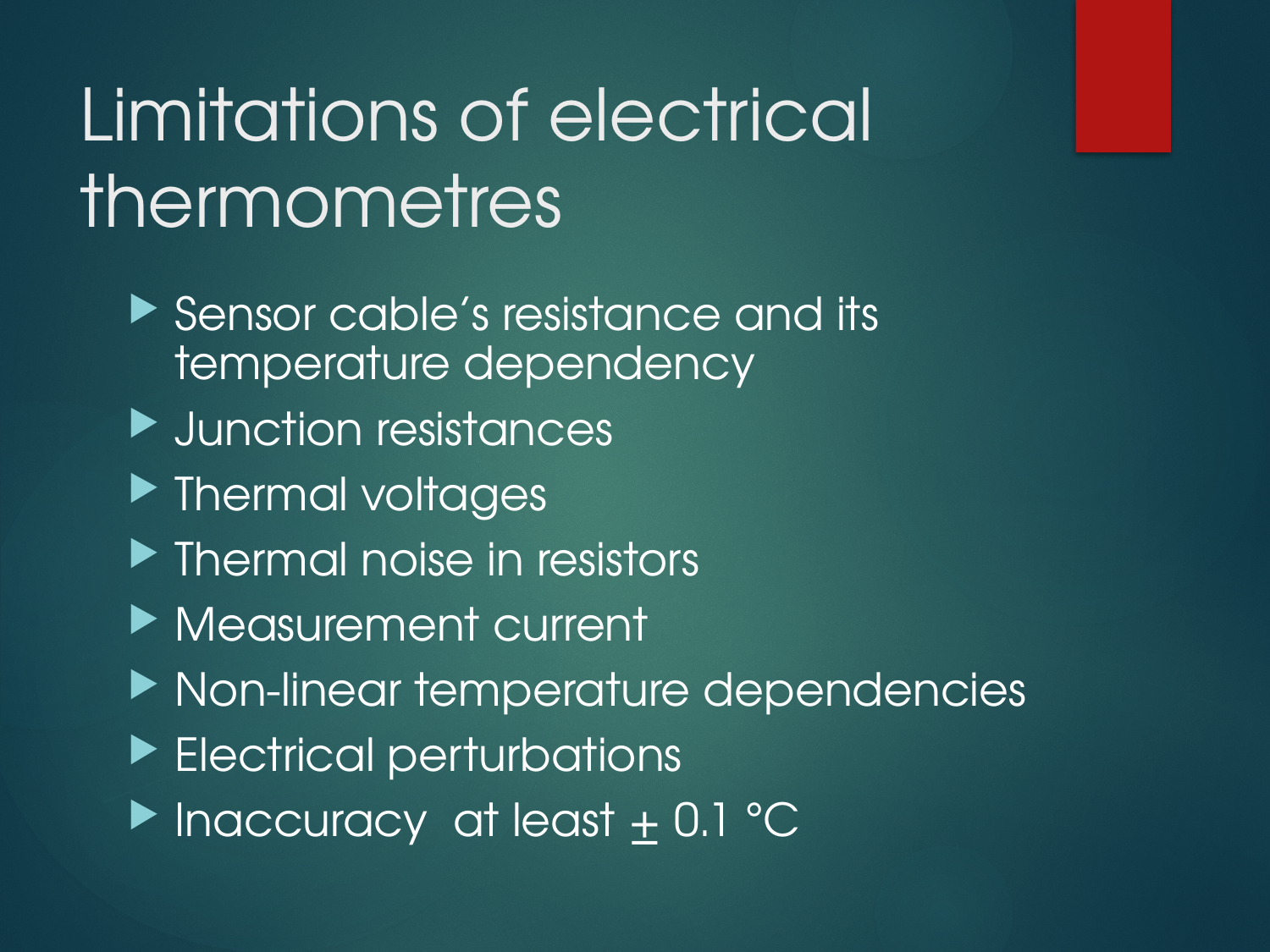

# Limitations of electrical thermometres
Sensor cable’s resistance and its temperature dependency
Junction resistances
Thermal voltages
Thermal noise in resistors
Measurement current
Non-linear temperature dependencies
Electrical perturbations
Inaccuracy  at least ± 0.1 °C